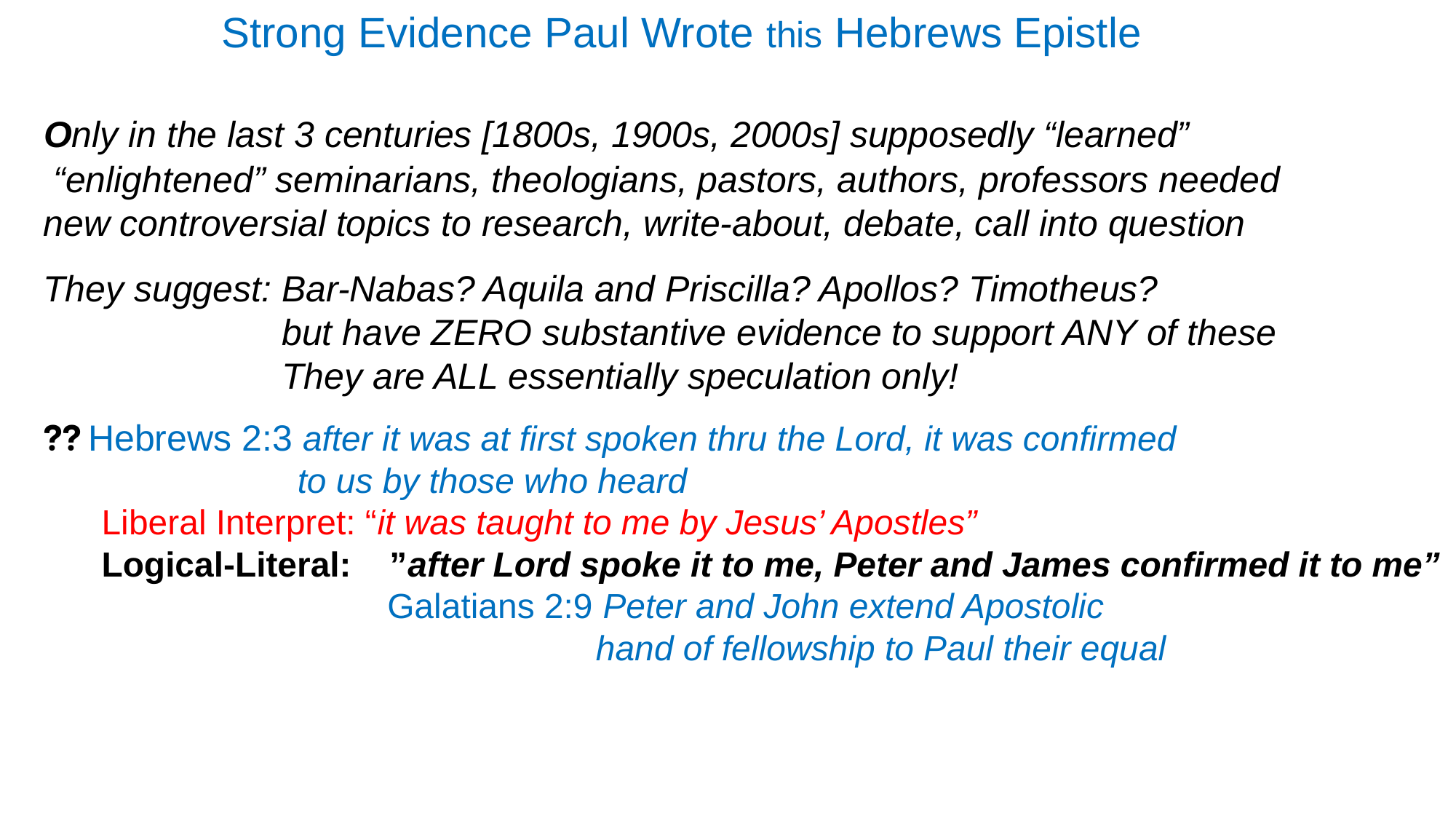

Strong Evidence Paul Wrote this Hebrews Epistle
      Only in the last 3 centuries [1800s, 1900s, 2000s] supposedly “learned”
      “enlightened” seminarians, theologians, pastors, authors, professors needed
     new controversial topics to research, write-about, debate, call into question

     They suggest: Bar-Nabas? Aquila and Priscilla? Apollos? Timotheus?
		       but have ZERO substantive evidence to support ANY of these
		       They are ALL essentially speculation only!

     ?? Hebrews 2:3 after it was at first spoken thru the Lord, it was confirmed
		         to us by those who heard
	Liberal Interpret: “it was taught to me by Jesus’ Apostles”
	Logical-Literal:    ”after Lord spoke it to me, Peter and James confirmed it to me”
			       Galatians 2:9 Peter and John extend Apostolic
					      hand of fellowship to Paul their equal